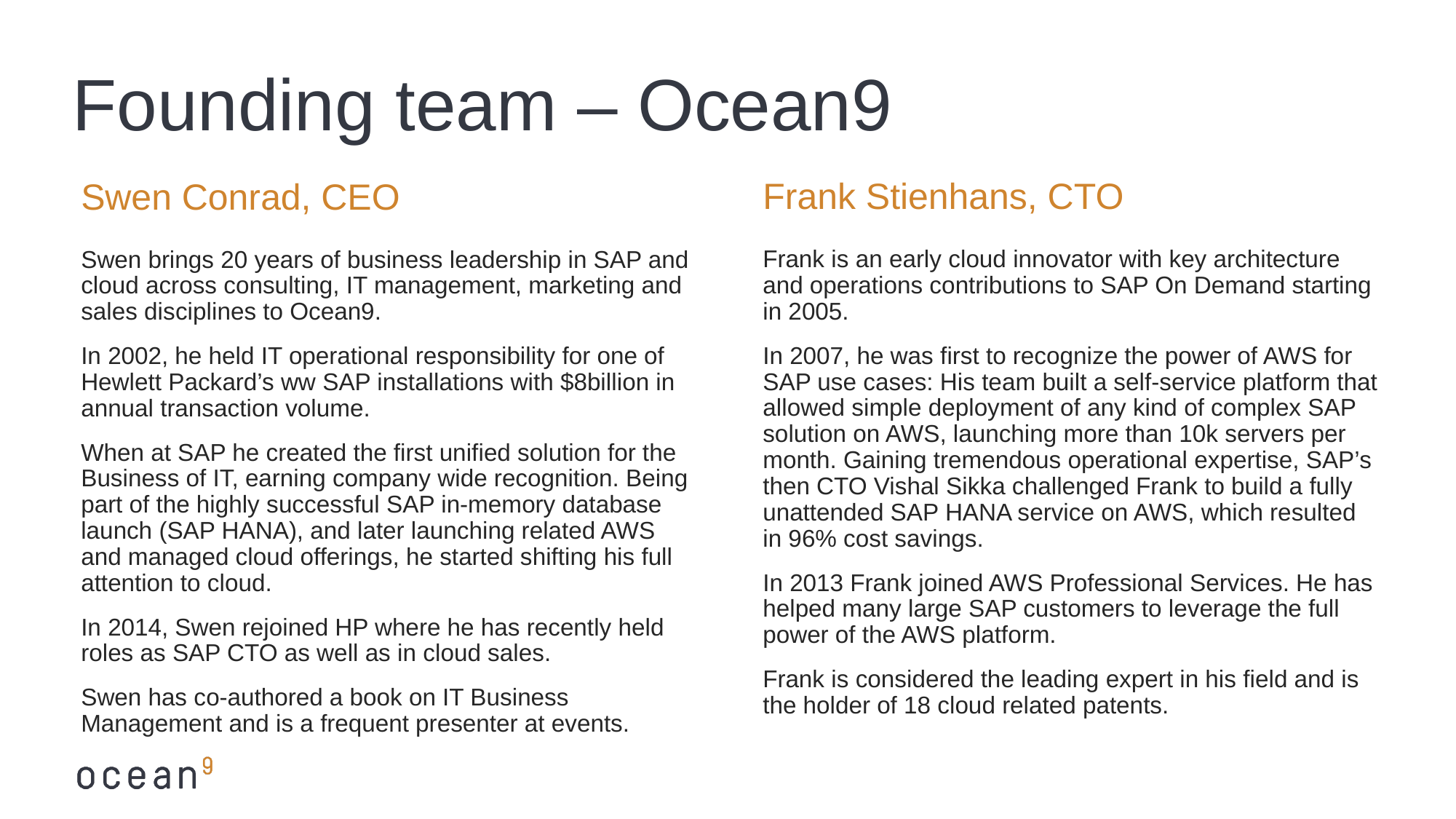

# Founding team – Ocean9
Frank Stienhans, CTO
Swen Conrad, CEO
Frank is an early cloud innovator with key architecture and operations contributions to SAP On Demand starting in 2005.
In 2007, he was first to recognize the power of AWS for SAP use cases: His team built a self-service platform that allowed simple deployment of any kind of complex SAP solution on AWS, launching more than 10k servers per month. Gaining tremendous operational expertise, SAP’s then CTO Vishal Sikka challenged Frank to build a fully unattended SAP HANA service on AWS, which resulted in 96% cost savings.
In 2013 Frank joined AWS Professional Services. He has helped many large SAP customers to leverage the full power of the AWS platform.
Frank is considered the leading expert in his field and is the holder of 18 cloud related patents.
Swen brings 20 years of business leadership in SAP and cloud across consulting, IT management, marketing and sales disciplines to Ocean9.
In 2002, he held IT operational responsibility for one of Hewlett Packard’s ww SAP installations with $8billion in annual transaction volume.
When at SAP he created the first unified solution for the Business of IT, earning company wide recognition. Being part of the highly successful SAP in-memory database launch (SAP HANA), and later launching related AWS and managed cloud offerings, he started shifting his full attention to cloud.
In 2014, Swen rejoined HP where he has recently held roles as SAP CTO as well as in cloud sales.
Swen has co-authored a book on IT Business Management and is a frequent presenter at events.